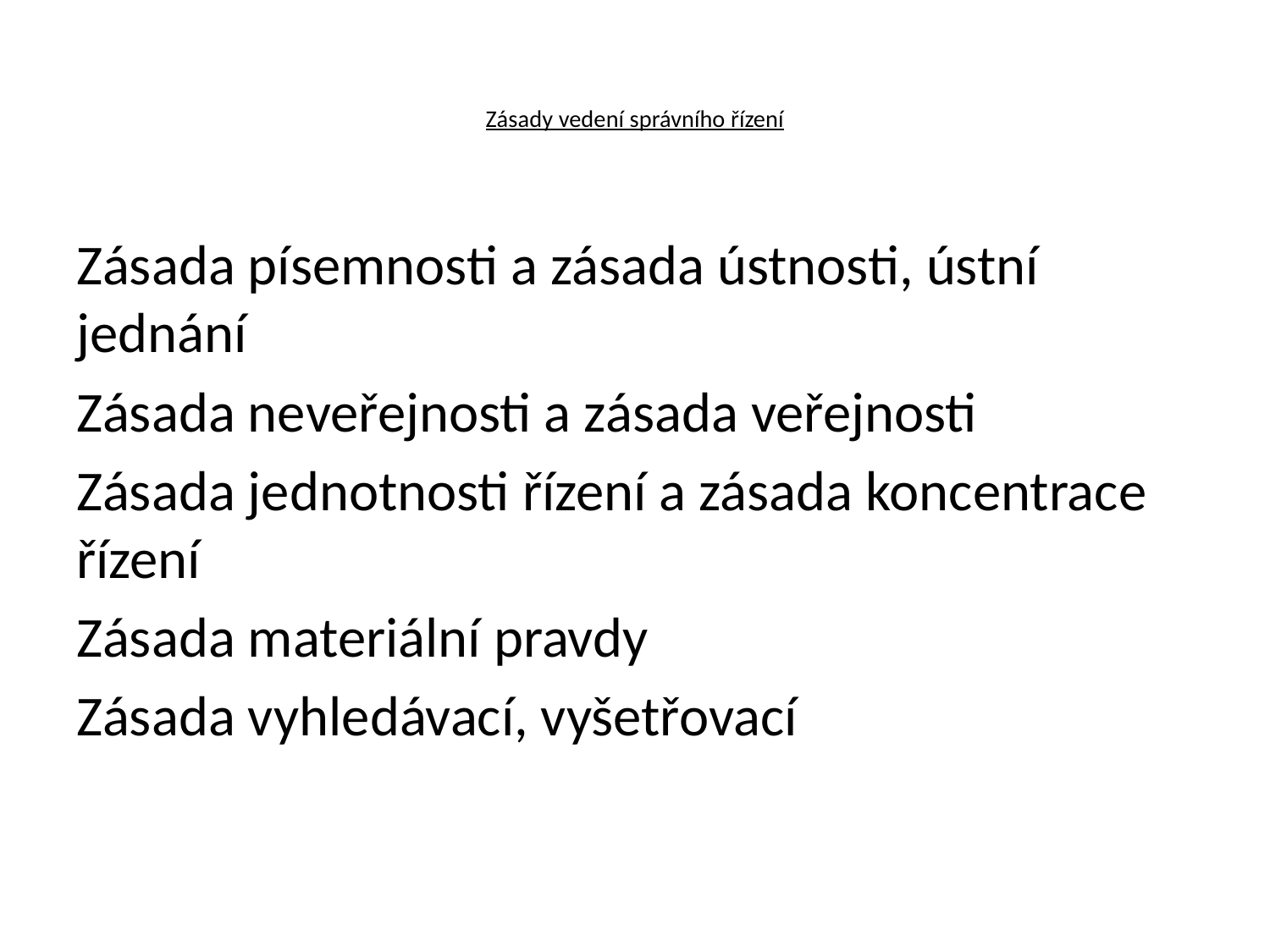

# Zásady vedení správního řízení
Zásada písemnosti a zásada ústnosti, ústní jednání
Zásada neveřejnosti a zásada veřejnosti
Zásada jednotnosti řízení a zásada koncentrace řízení
Zásada materiální pravdy
Zásada vyhledávací, vyšetřovací